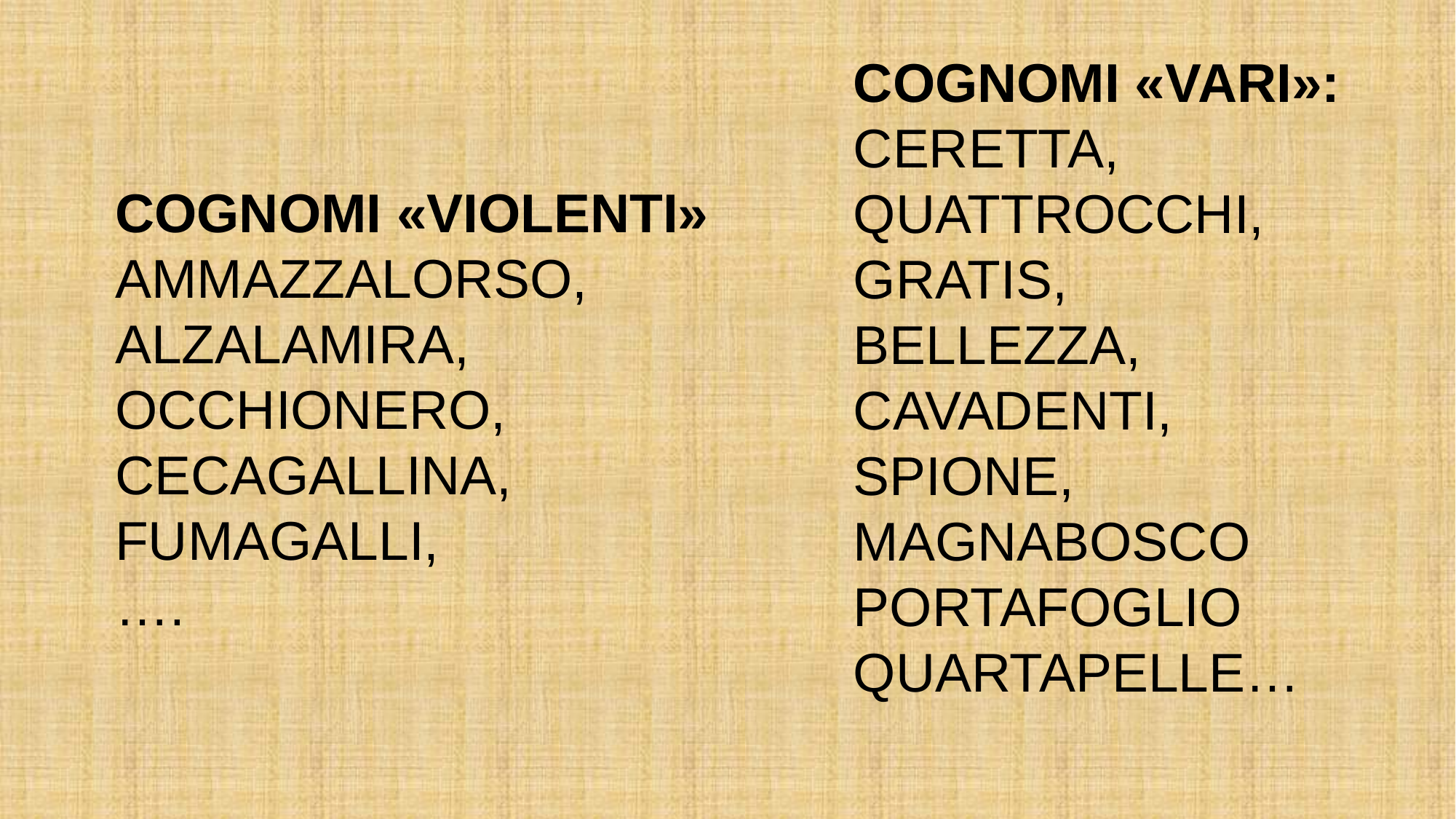

COGNOMI «VARI»:
CERETTA,
QUATTROCCHI,
GRATIS,
BELLEZZA,
CAVADENTI,
SPIONE,
MAGNABOSCO
PORTAFOGLIO
QUARTAPELLE…
COGNOMI «VIOLENTI»
AMMAZZALORSO,
ALZALAMIRA,
OCCHIONERO,
CECAGALLINA,
FUMAGALLI,
….